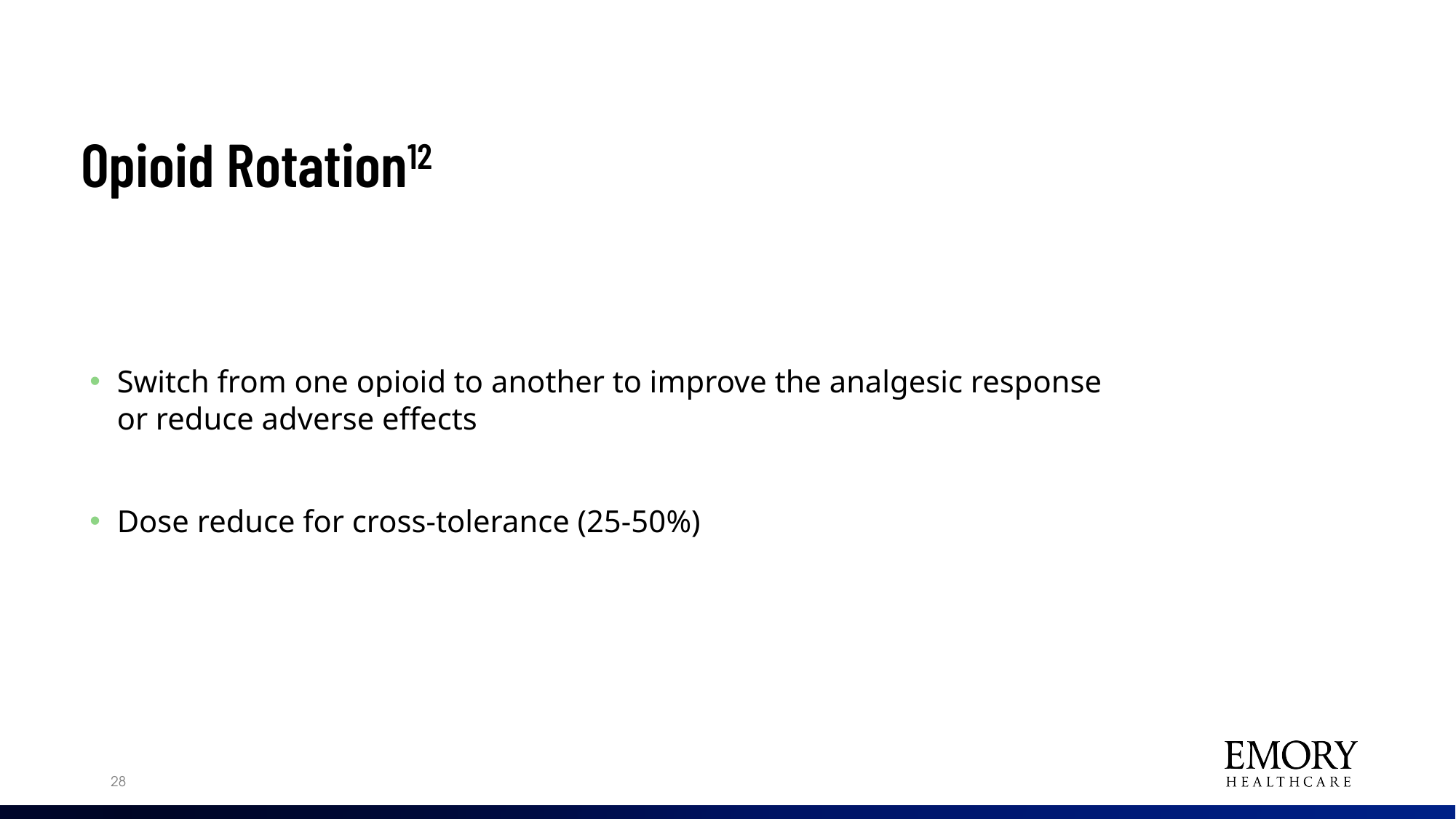

# Opioid Rotation12
Switch from one opioid to another to improve the analgesic response or reduce adverse effects

Dose reduce for cross-tolerance (25-50%)